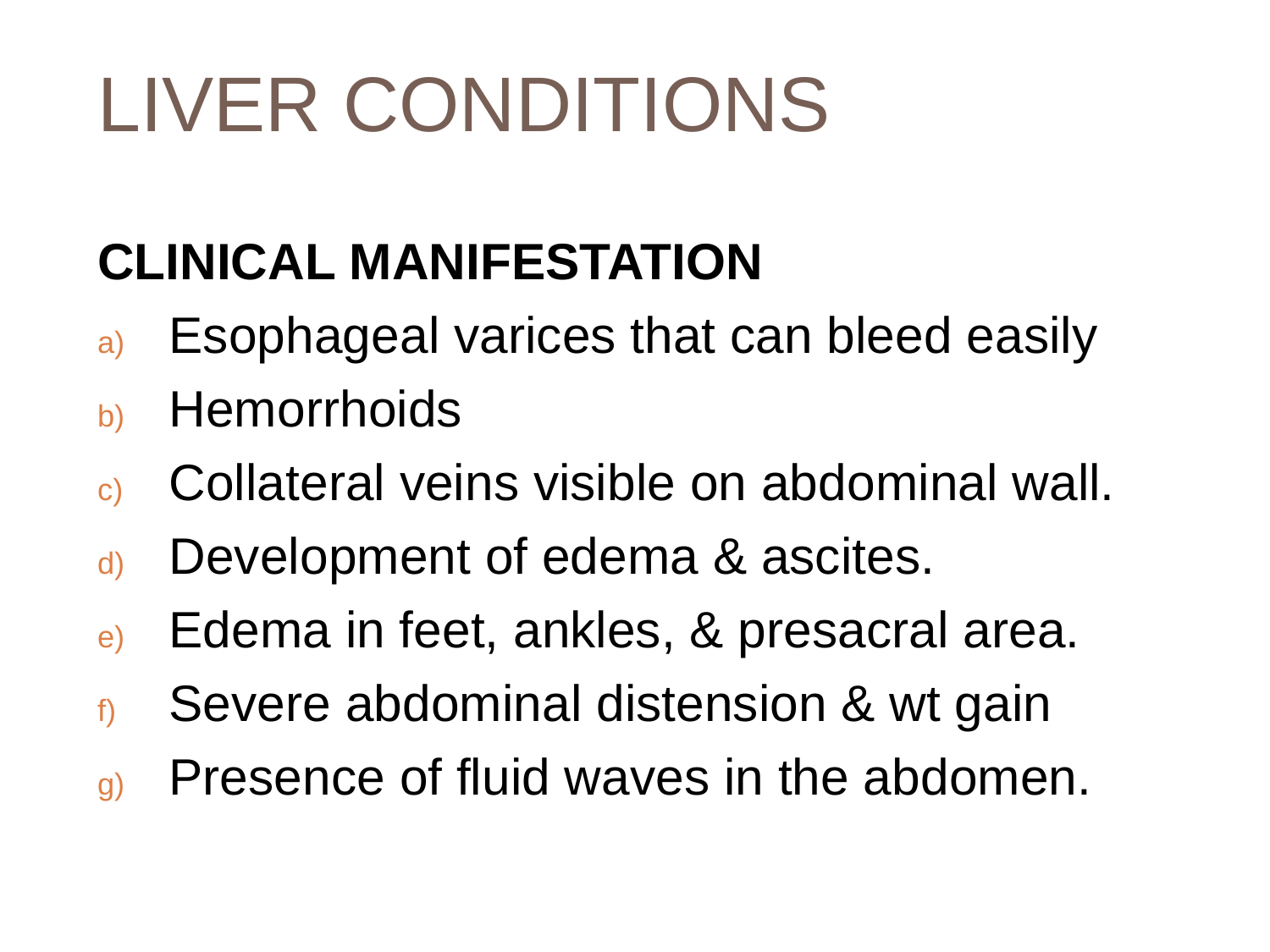

# LIVER CONDITIONS
CLINICAL MANIFESTATION
Esophageal varices that can bleed easily
Hemorrhoids
Collateral veins visible on abdominal wall.
Development of edema & ascites.
Edema in feet, ankles, & presacral area.
Severe abdominal distension & wt gain
Presence of fluid waves in the abdomen.